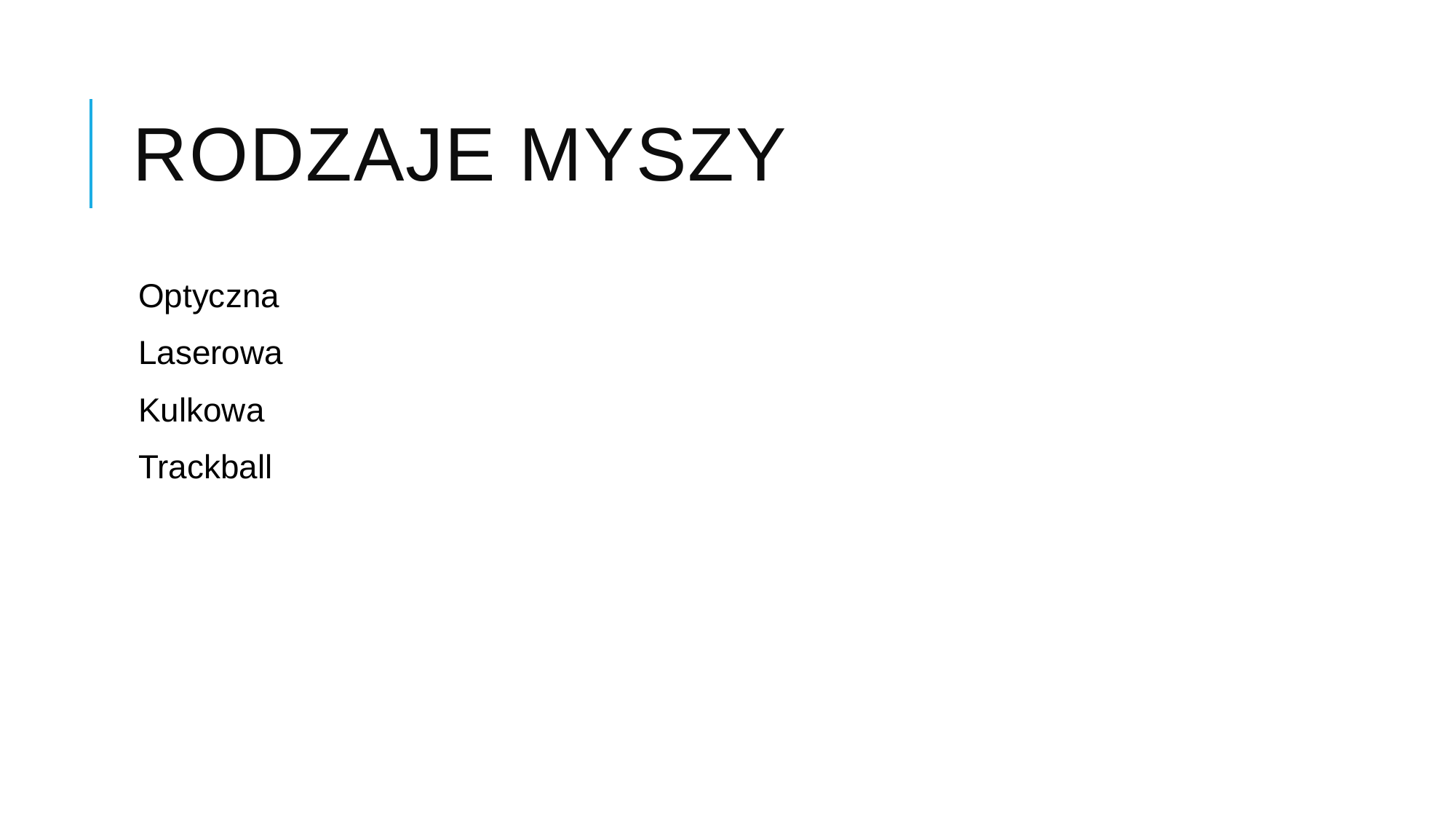

# Rodzaje myszy
Optyczna
Laserowa
Kulkowa
Trackball